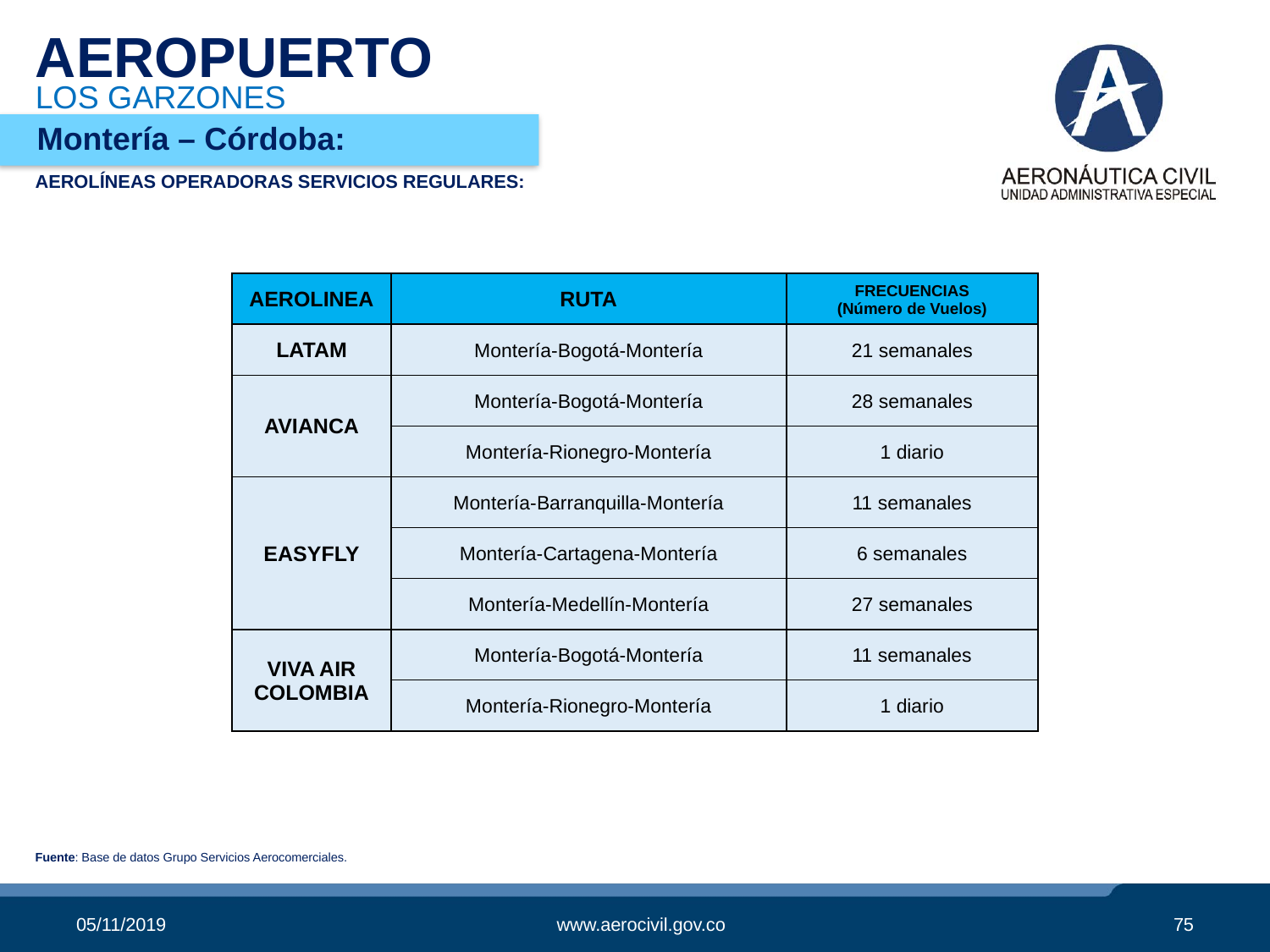

# AEROPUERTO
LOS GARZONES
Montería – Córdoba:

AEROLÍNEAS OPERADORAS SERVICIOS REGULARES:
| AEROLINEA | RUTA | FRECUENCIAS (Número de Vuelos) |
| --- | --- | --- |
| LATAM | Montería-Bogotá-Montería | 21 semanales |
| AVIANCA | Montería-Bogotá-Montería | 28 semanales |
|  | Montería-Rionegro-Montería | 1 diario |
| EASYFLY | Montería-Barranquilla-Montería | 11 semanales |
|  | Montería-Cartagena-Montería | 6 semanales |
|  | Montería-Medellín-Montería | 27 semanales |
| VIVA AIR COLOMBIA | Montería-Bogotá-Montería | 11 semanales |
|  | Montería-Rionegro-Montería | 1 diario |
Fuente: Base de datos Grupo Servicios Aerocomerciales.
05/11/2019
www.aerocivil.gov.co
75